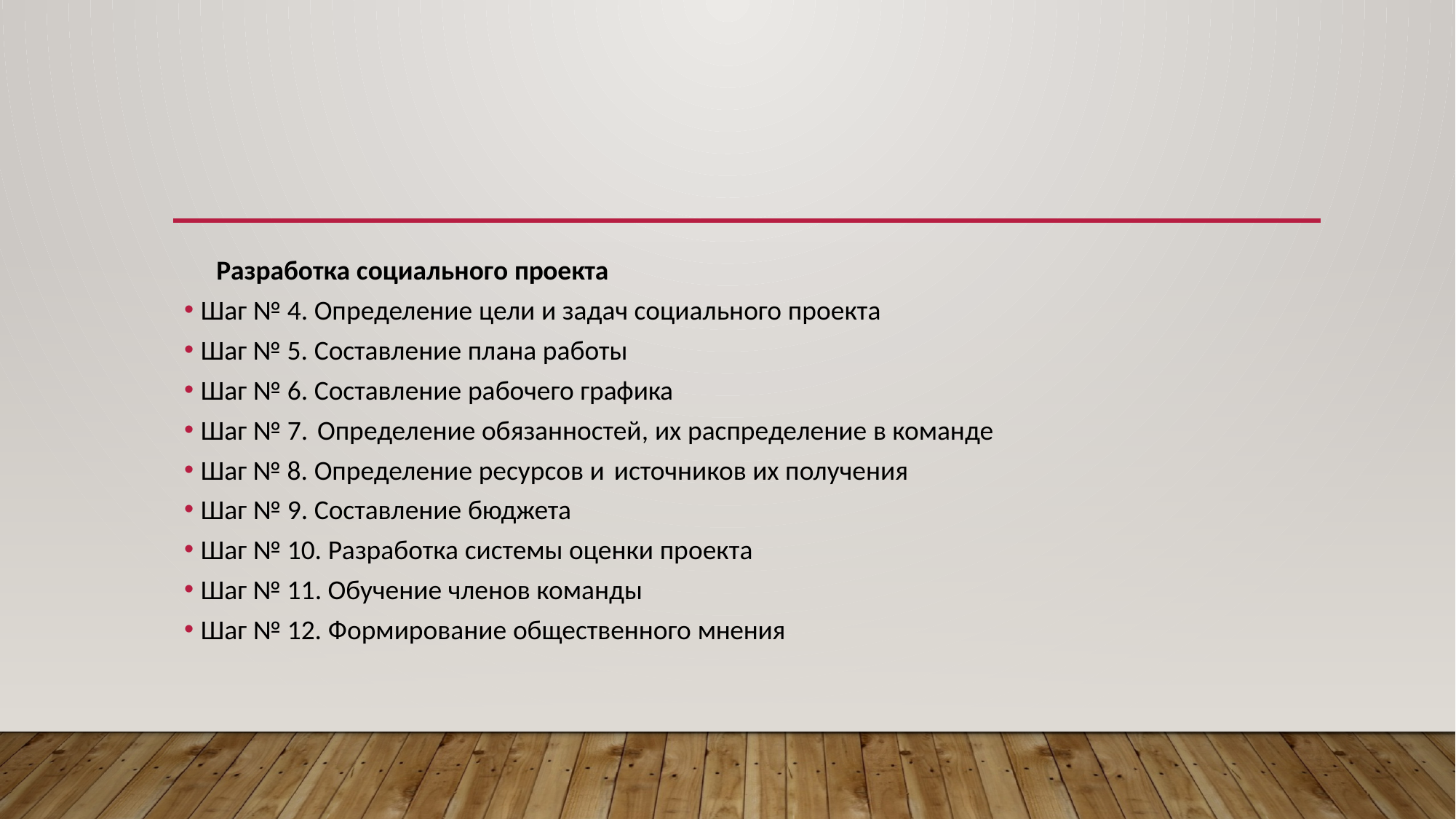

#
Разработка социального проекта
Шаг № 4. Определение цели и задач социального проекта
Шаг № 5. Составление плана работы
Шаг № 6. Составление рабочего графика
Шаг № 7. Определение обязанностей, их распределение в команде
Шаг № 8. Определение ресурсов и источников их получения
Шаг № 9. Составление бюджета
Шаг № 10. Разработка системы оценки проекта
Шаг № 11. Обучение членов команды
Шаг № 12. Формирование общественного мнения